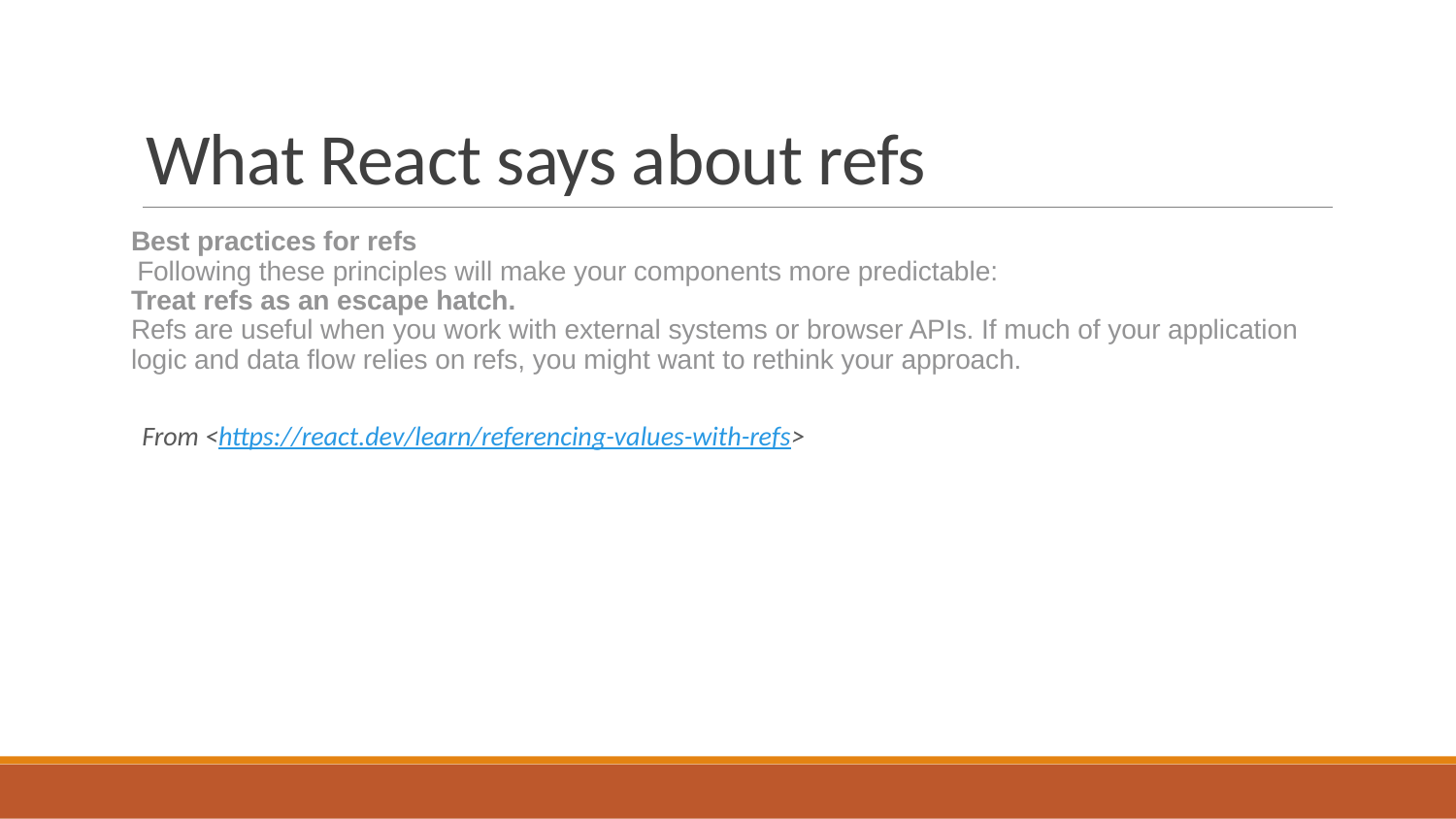

# What React says about refs
Best practices for refs
Following these principles will make your components more predictable:
Treat refs as an escape hatch.
Refs are useful when you work with external systems or browser APIs. If much of your application logic and data flow relies on refs, you might want to rethink your approach.

From <https://react.dev/learn/referencing-values-with-refs>